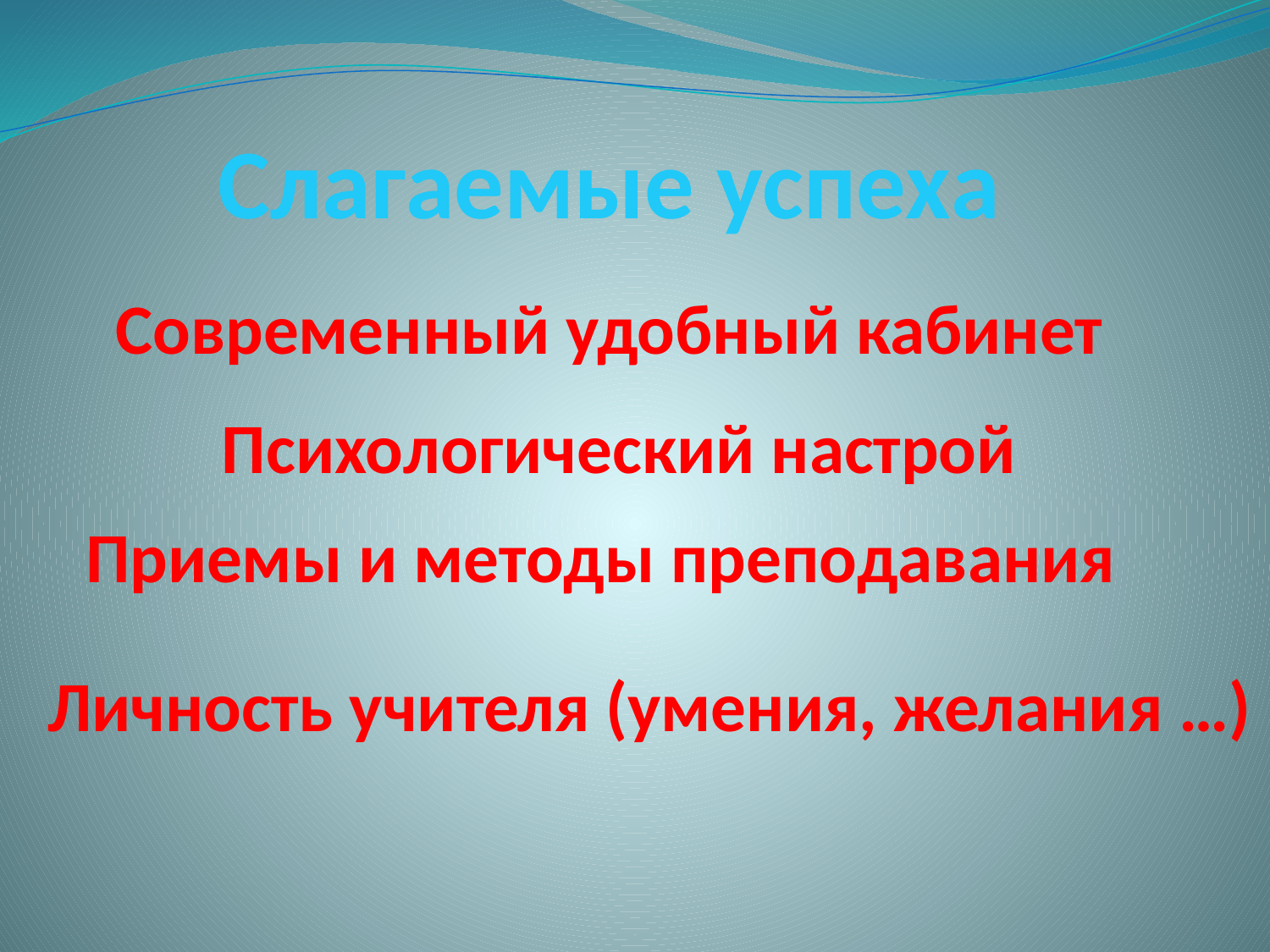

# Слагаемые успеха
Современный удобный кабинет
Психологический настрой
Приемы и методы преподавания
Личность учителя (умения, желания …)